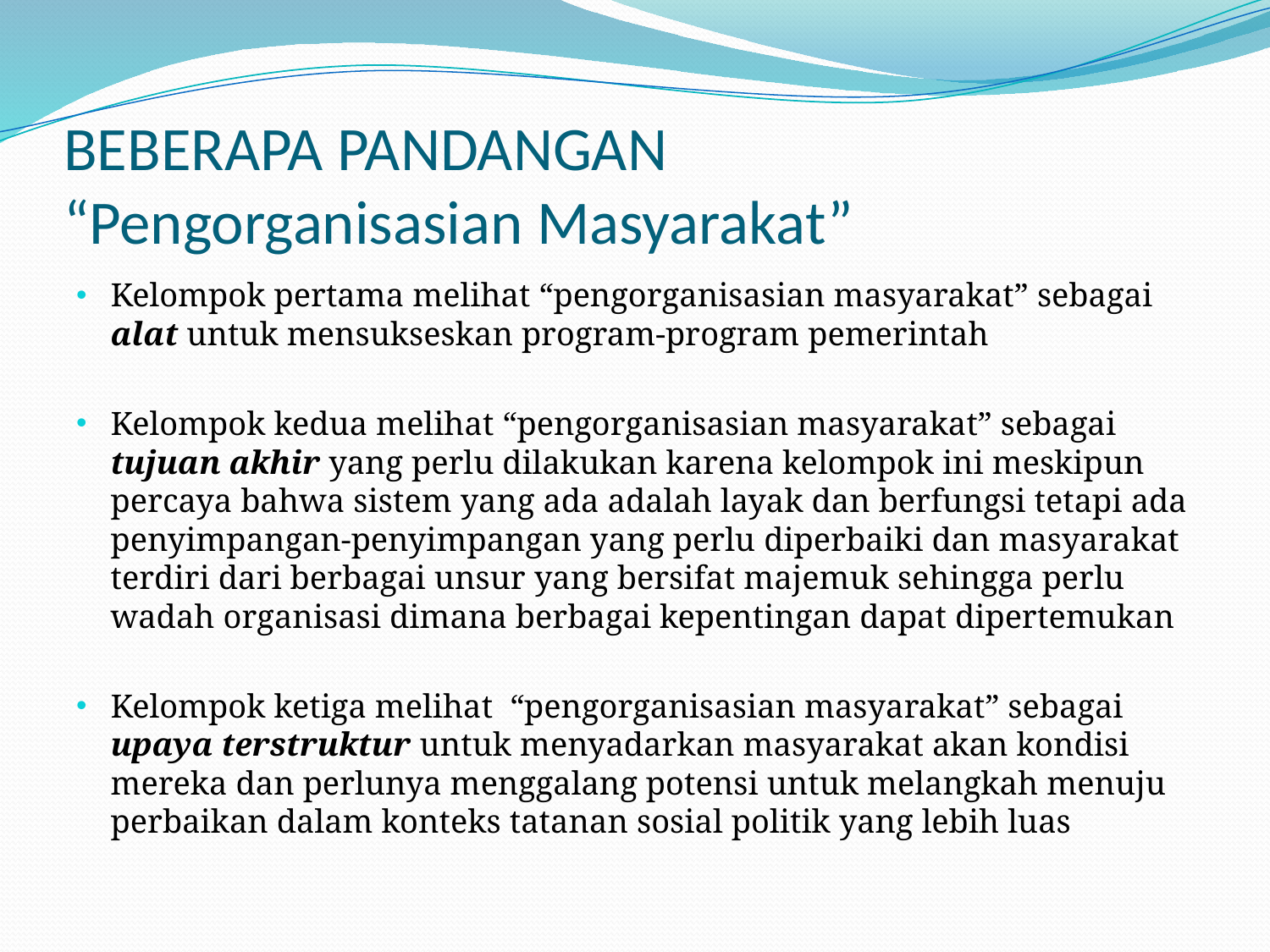

# BEBERAPA PANDANGAN “Pengorganisasian Masyarakat”
Kelompok pertama melihat “pengorganisasian masyarakat” sebagai alat untuk mensukseskan program-program pemerintah

Kelompok kedua melihat “pengorganisasian masyarakat” sebagai tujuan akhir yang perlu dilakukan karena kelompok ini meskipun percaya bahwa sistem yang ada adalah layak dan berfungsi tetapi ada penyimpangan-penyimpangan yang perlu diperbaiki dan masyarakat terdiri dari berbagai unsur yang bersifat majemuk sehingga perlu wadah organisasi dimana berbagai kepentingan dapat dipertemukan

Kelompok ketiga melihat  “pengorganisasian masyarakat” sebagai upaya terstruktur untuk menyadarkan masyarakat akan kondisi mereka dan perlunya menggalang potensi untuk melangkah menuju perbaikan dalam konteks tatanan sosial politik yang lebih luas